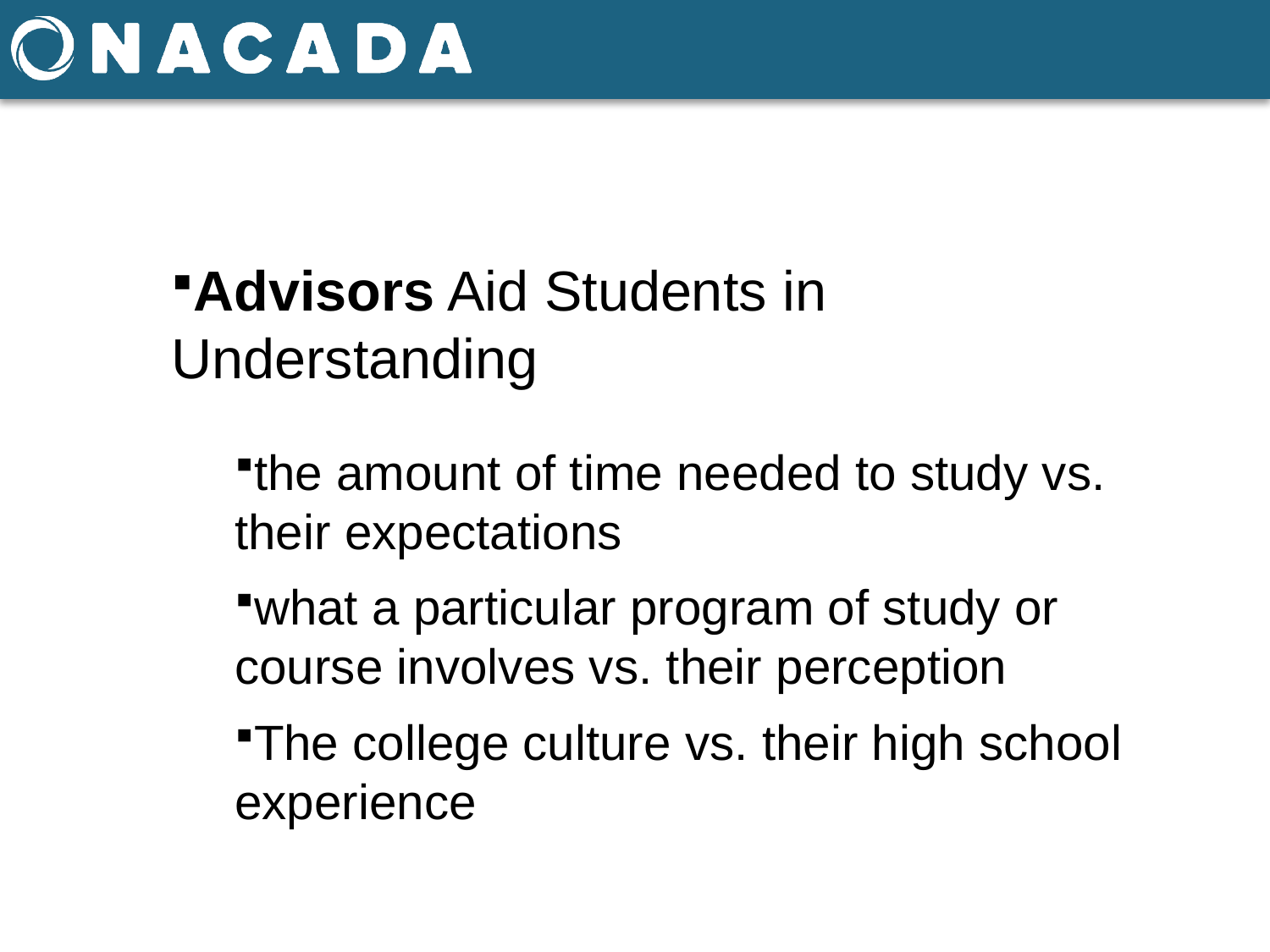

#
Advisors Aid Students in Understanding

the amount of time needed to study vs. their expectations

what a particular program of study or course involves vs. their perception

The college culture vs. their high school experience